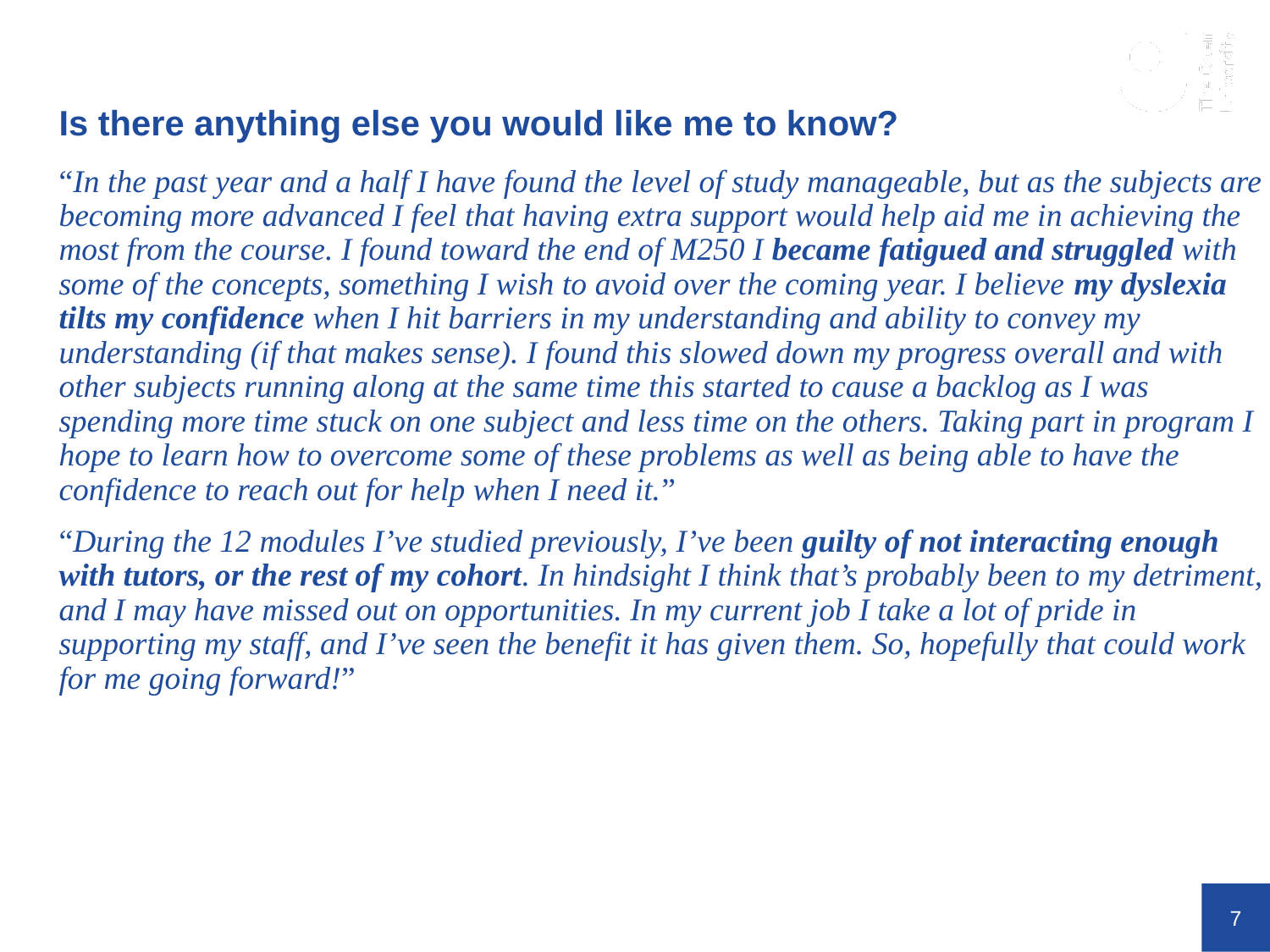

Is there anything else you would like me to know?
“In the past year and a half I have found the level of study manageable, but as the subjects are becoming more advanced I feel that having extra support would help aid me in achieving the most from the course. I found toward the end of M250 I became fatigued and struggled with some of the concepts, something I wish to avoid over the coming year. I believe my dyslexia tilts my confidence when I hit barriers in my understanding and ability to convey my understanding (if that makes sense). I found this slowed down my progress overall and with other subjects running along at the same time this started to cause a backlog as I was spending more time stuck on one subject and less time on the others. Taking part in program I hope to learn how to overcome some of these problems as well as being able to have the confidence to reach out for help when I need it.”
“During the 12 modules I’ve studied previously, I’ve been guilty of not interacting enough with tutors, or the rest of my cohort. In hindsight I think that’s probably been to my detriment, and I may have missed out on opportunities. In my current job I take a lot of pride in supporting my staff, and I’ve seen the benefit it has given them. So, hopefully that could work for me going forward!”